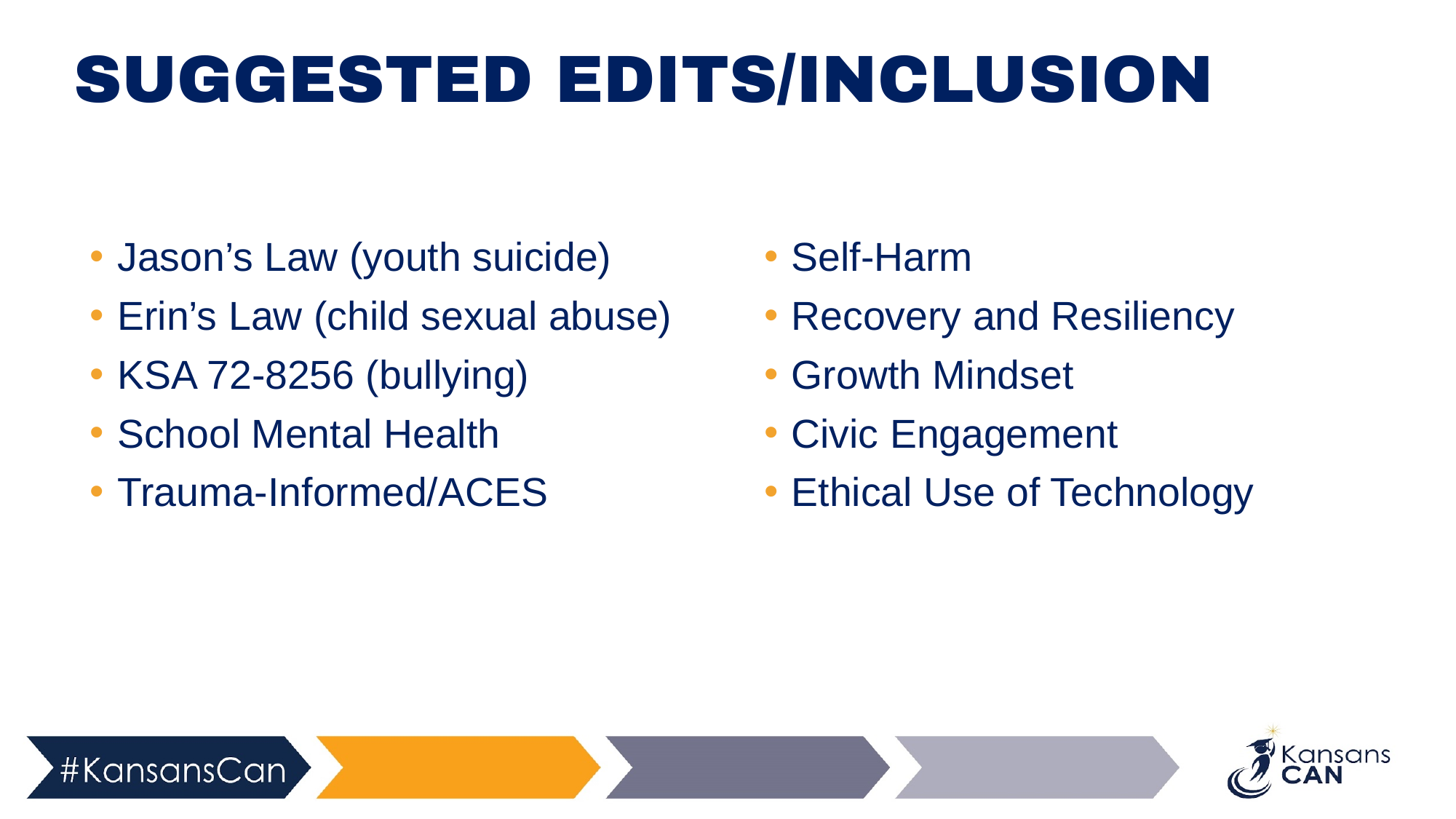

# SUGGESTED EDITS/INCLUSION
Jason’s Law (youth suicide)
Erin’s Law (child sexual abuse)
KSA 72-8256 (bullying)
School Mental Health
Trauma-Informed/ACES
Self-Harm
Recovery and Resiliency
Growth Mindset
Civic Engagement
Ethical Use of Technology